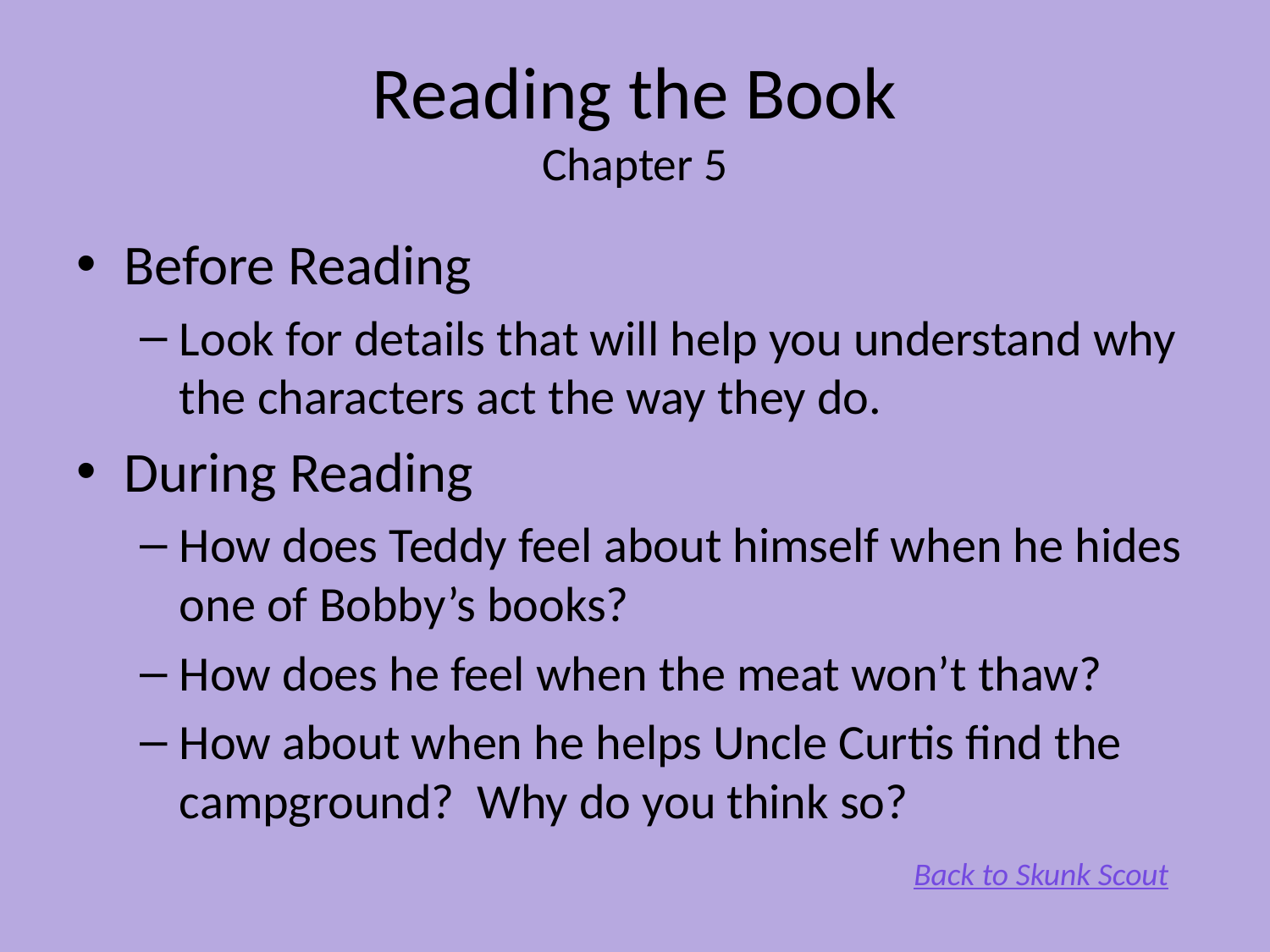

# Reading the Book Chapter 5
Before Reading
Look for details that will help you understand why the characters act the way they do.
During Reading
How does Teddy feel about himself when he hides one of Bobby’s books?
How does he feel when the meat won’t thaw?
How about when he helps Uncle Curtis find the campground?  Why do you think so?
Back to Skunk Scout